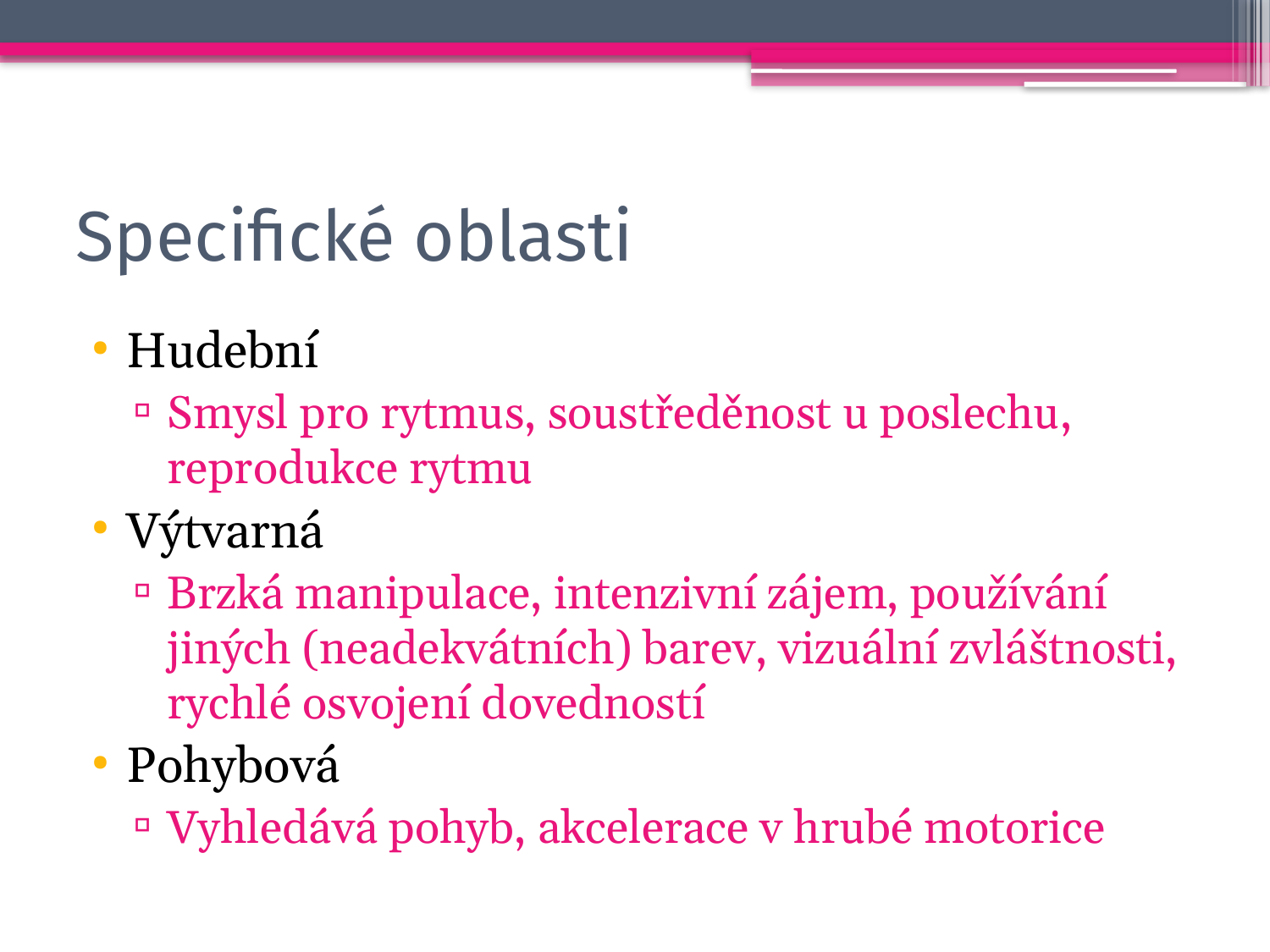

# Specifické oblasti
Hudební
Smysl pro rytmus, soustředěnost u poslechu, reprodukce rytmu
Výtvarná
Brzká manipulace, intenzivní zájem, používání jiných (neadekvátních) barev, vizuální zvláštnosti, rychlé osvojení dovedností
Pohybová
Vyhledává pohyb, akcelerace v hrubé motorice